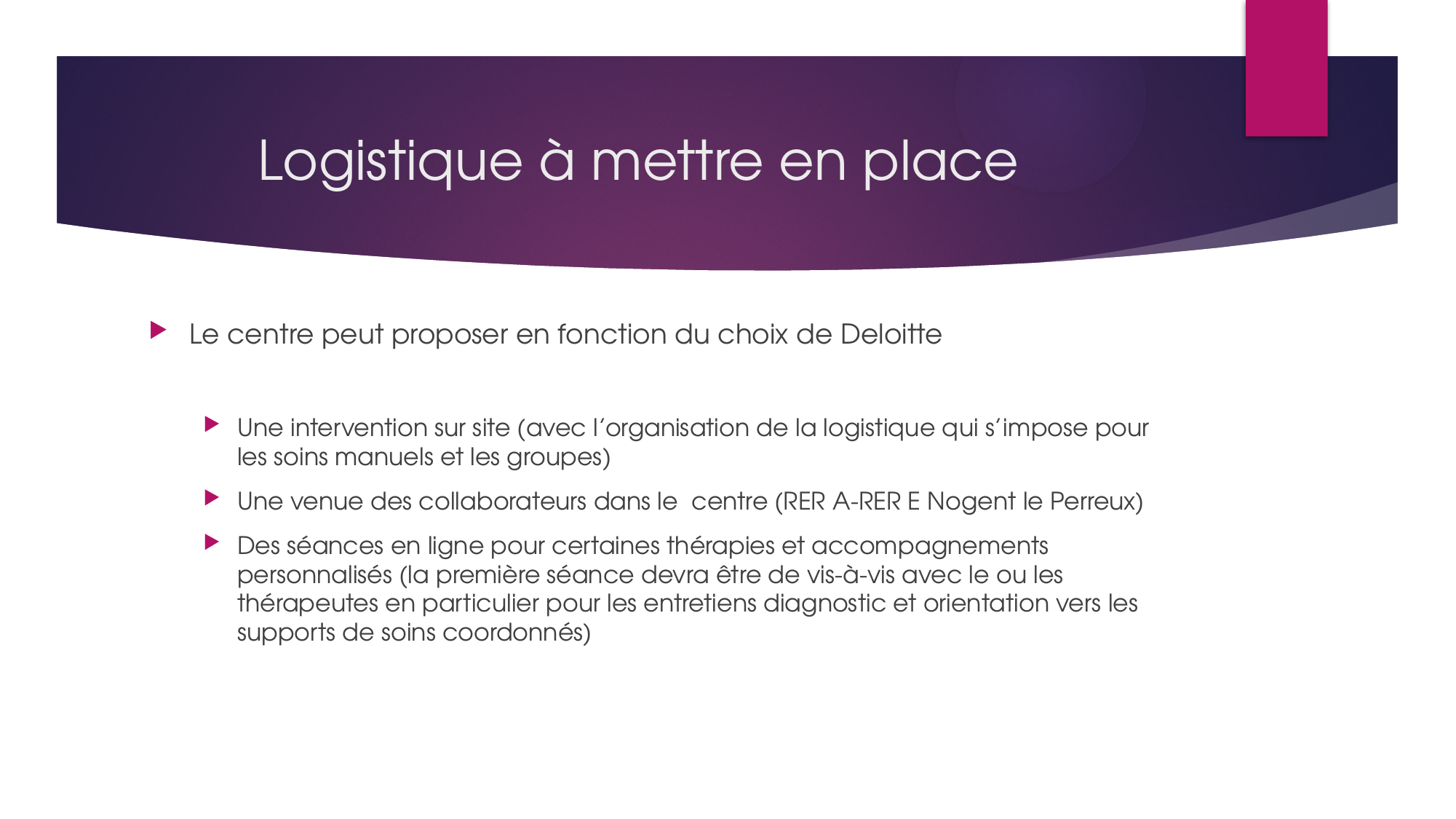

# Logistique à mettre en place
Le centre peut proposer en fonction du choix de Deloitte

Une intervention sur site (avec l’organisation de la logistique qui s’impose pour les soins manuels et les groupes)
Une venue des collaborateurs dans le  centre (RER A-RER E Nogent le Perreux)
Des séances en ligne pour certaines thérapies et accompagnements personnalisés (la première séance devra être de vis-à-vis avec le ou les thérapeutes en particulier pour les entretiens diagnostic et orientation vers les supports de soins coordonnés)